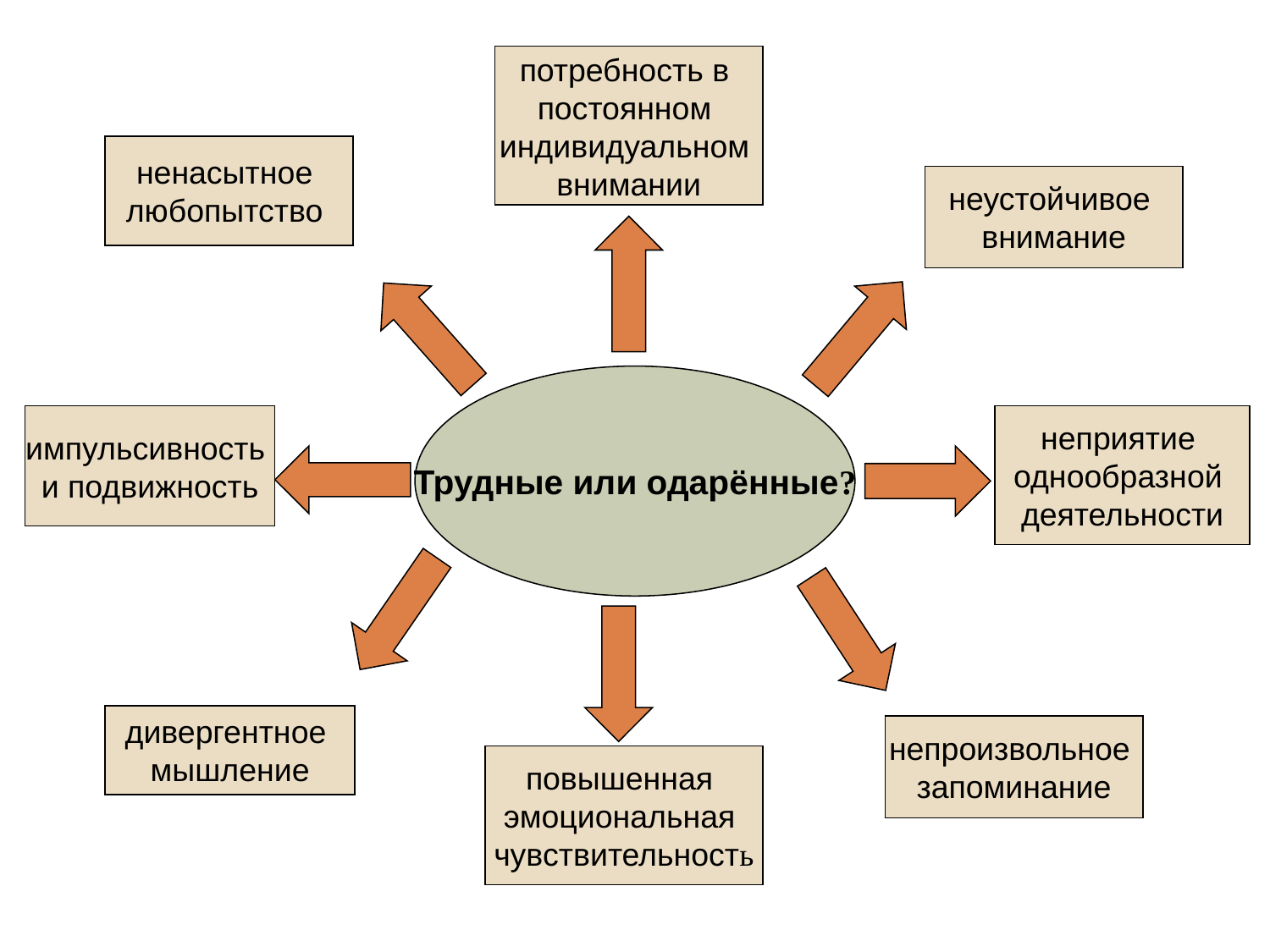

потребность в
постоянном
индивидуальном
внимании
ненасытное
любопытство
неустойчивое
внимание

Трудные или одарённые?
импульсивность
и подвижность
неприятие
однообразной
деятельности

дивергентное
мышление
непроизвольное
запоминание
повышенная
эмоциональная
чувствительность